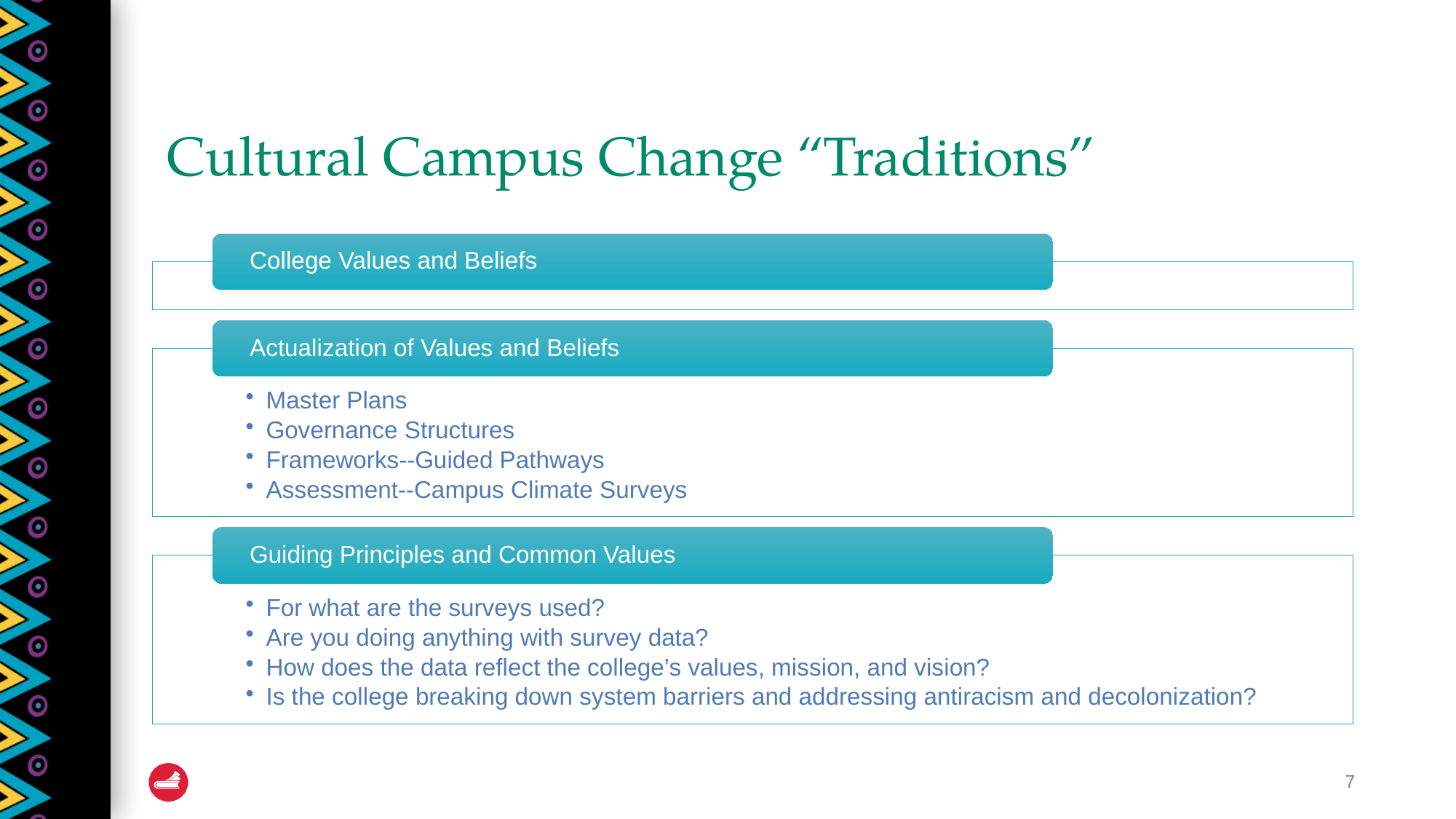

# Cultural Campus Change “Traditions”
College Values and Beliefs
Master Plans
Governance Structures
Frameworks--Guided Pathways
Assessment--Campus Climate Surveys
Actualization of Values and Beliefs
For what are the surveys used?
Are you doing anything with survey data?
How does the data reflect the college’s values, mission, and vision?
Is the college breaking down system barriers and addressing antiracism and decolonization?
Guiding Principles and Common Values
7